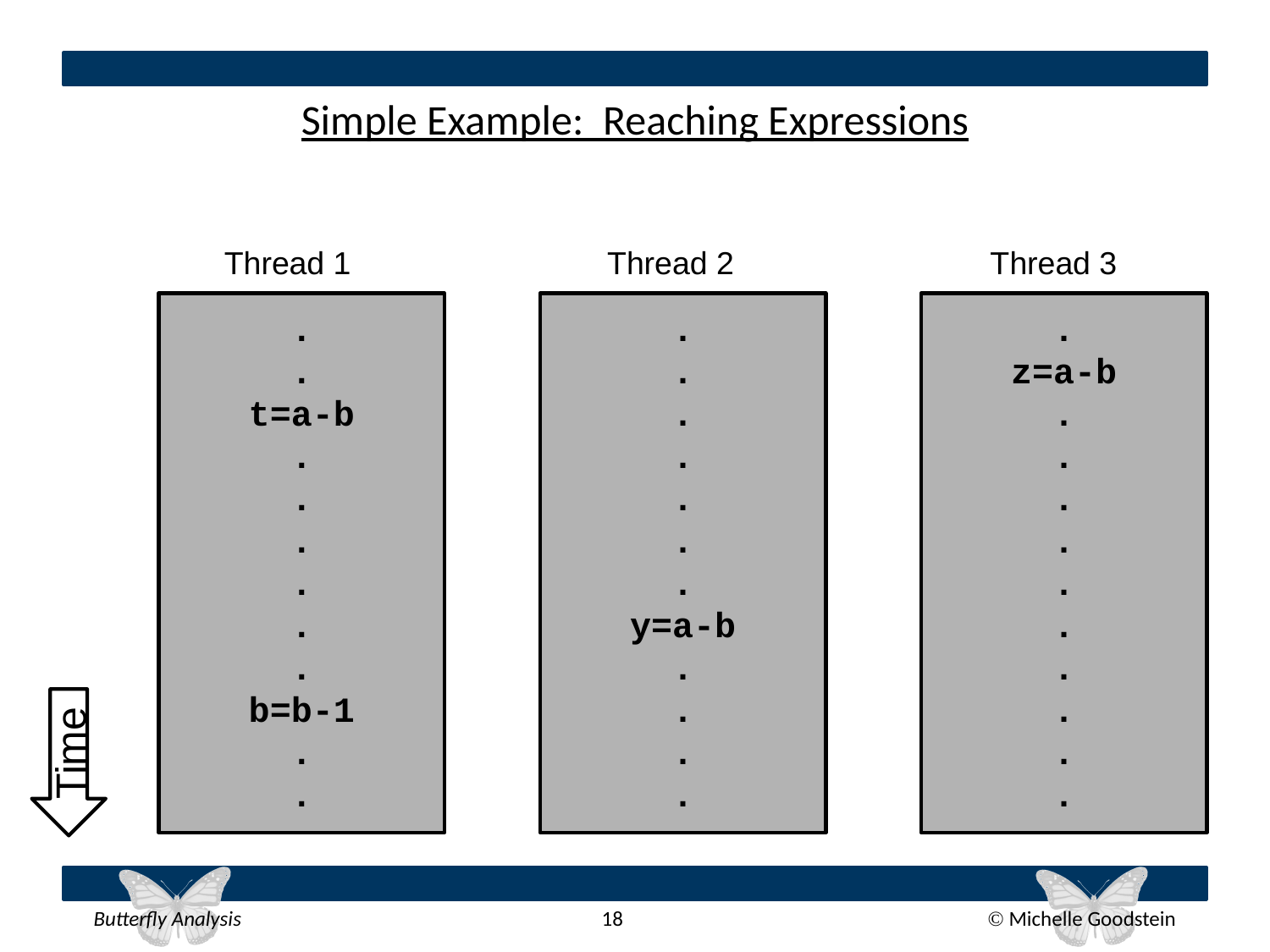

# Simple Example:  Reaching Expressions
Thread 1                             Thread 2                             Thread 3
.
.
t=a-b
.
.
.
.
.
.
b=b-1
.
.
.
.
.
.
.
.
.
y=a-b
.
.
.
.

.
z=a-b
.
.
.
.
.
.
.
.
.
.
Time